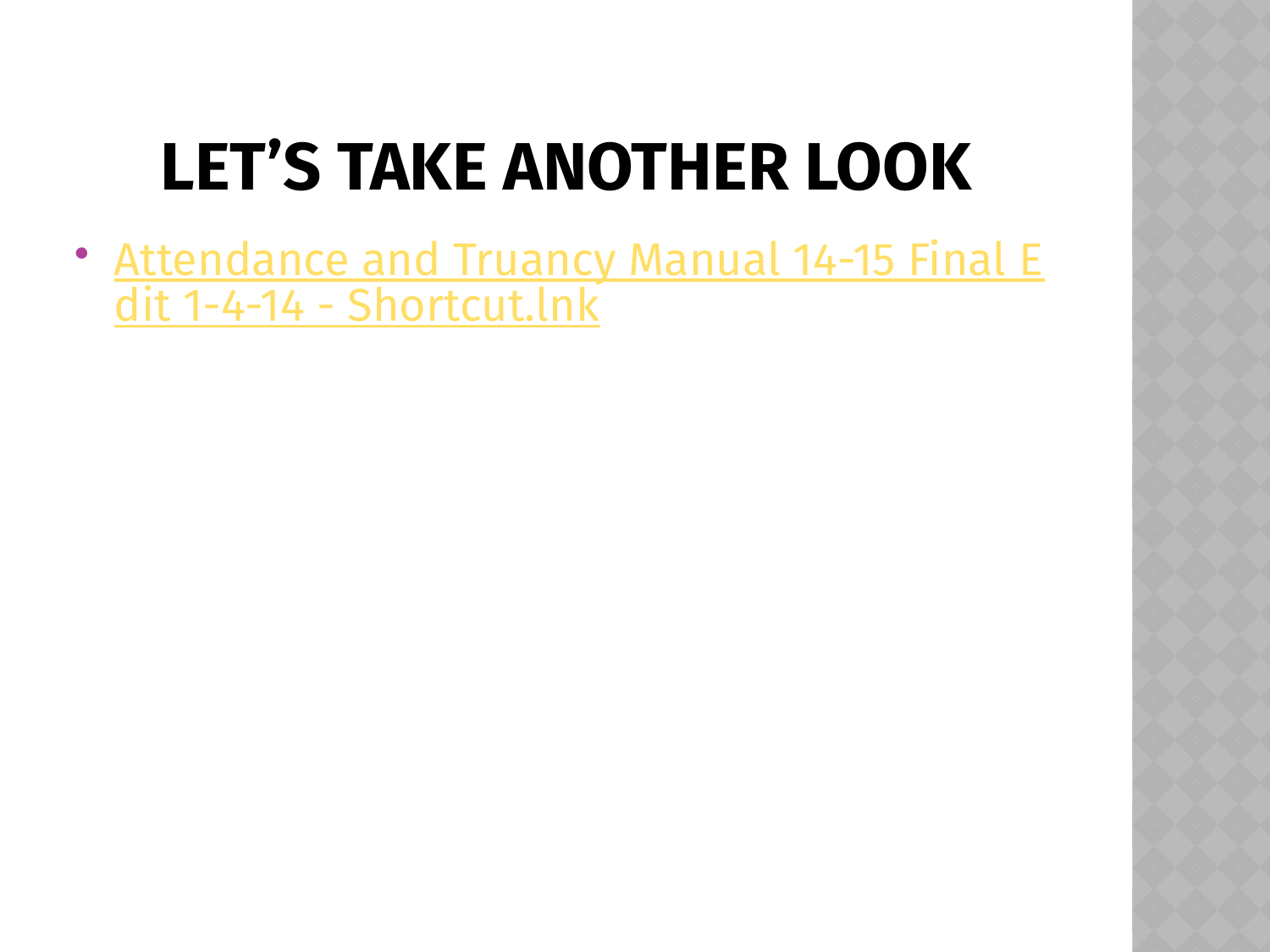

# Let’s take another look
Attendance and Truancy Manual 14-15 Final Edit 1-4-14 - Shortcut.lnk